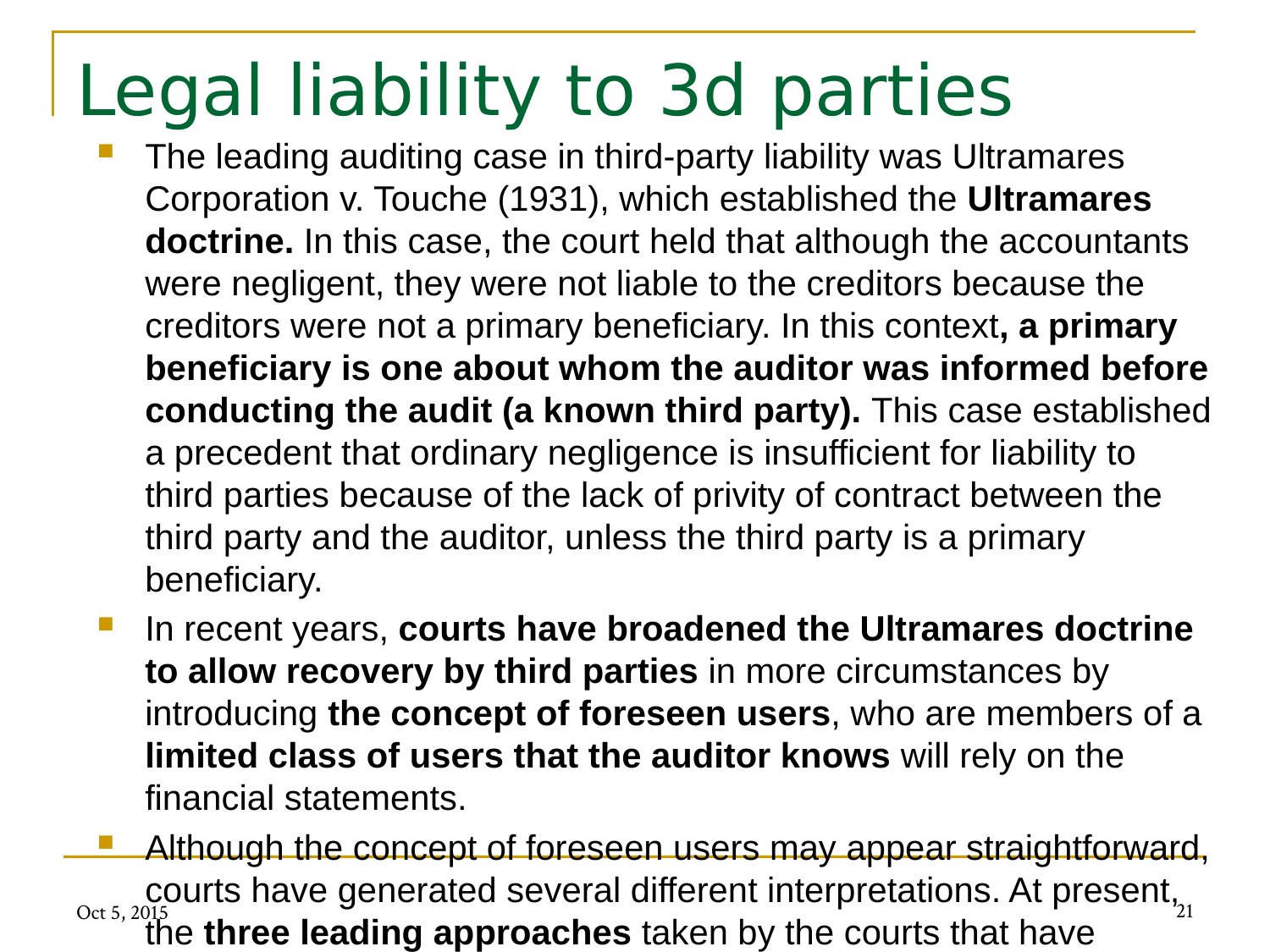

# Legal liability to 3d parties
The leading auditing case in third-party liability was Ultramares Corporation v. Touche (1931), which established the Ultramares doctrine. In this case, the court held that although the accountants were negligent, they were not liable to the creditors because the creditors were not a primary beneficiary. In this context, a primary beneficiary is one about whom the auditor was informed before conducting the audit (a known third party). This case established a precedent that ordinary negligence is insufficient for liability to third parties because of the lack of privity of contract between the third party and the auditor, unless the third party is a primary beneficiary.
In recent years, courts have broadened the Ultramares doctrine to allow recovery by third parties in more circumstances by introducing the concept of foreseen users, who are members of a limited class of users that the auditor knows will rely on the financial statements.
Although the concept of foreseen users may appear straightforward, courts have generated several different interpretations. At present, the three leading approaches taken by the courts that have emerged are described as follows:

Oct 5, 2015
21